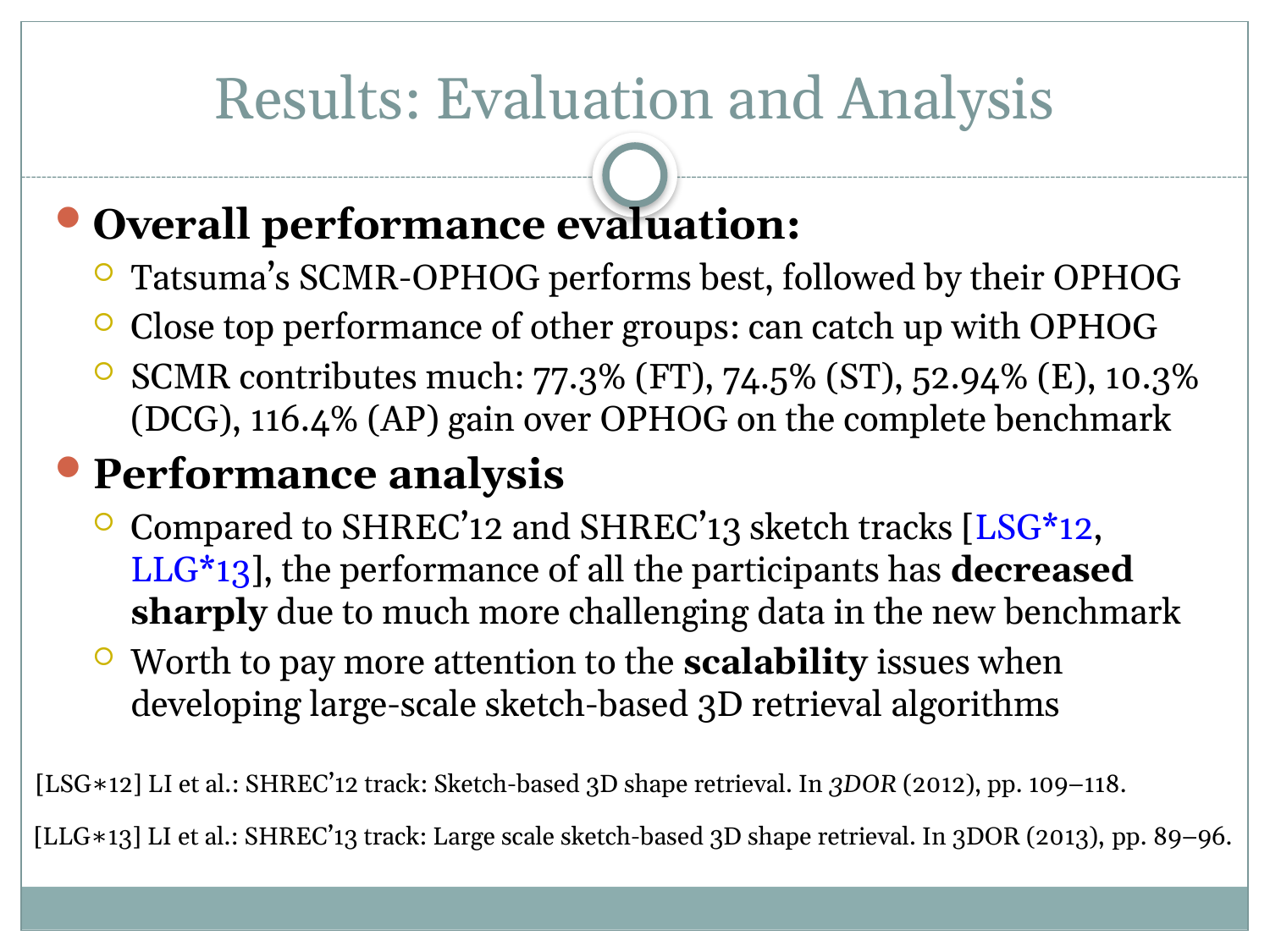

# Results: Evaluation and Analysis
Overall performance evaluation:
Tatsuma’s SCMR-OPHOG performs best, followed by their OPHOG
Close top performance of other groups: can catch up with OPHOG
SCMR contributes much: 77.3% (FT), 74.5% (ST), 52.94% (E), 10.3% (DCG), 116.4% (AP) gain over OPHOG on the complete benchmark
Performance analysis
Compared to SHREC’12 and SHREC’13 sketch tracks [LSG*12, LLG*13], the performance of all the participants has decreased sharply due to much more challenging data in the new benchmark
Worth to pay more attention to the scalability issues when developing large-scale sketch-based 3D retrieval algorithms
[LSG∗12] LI et al.: SHREC’12 track: Sketch-based 3D shape retrieval. In 3DOR (2012), pp. 109–118.
[LLG∗13] LI et al.: SHREC’13 track: Large scale sketch-based 3D shape retrieval. In 3DOR (2013), pp. 89–96.